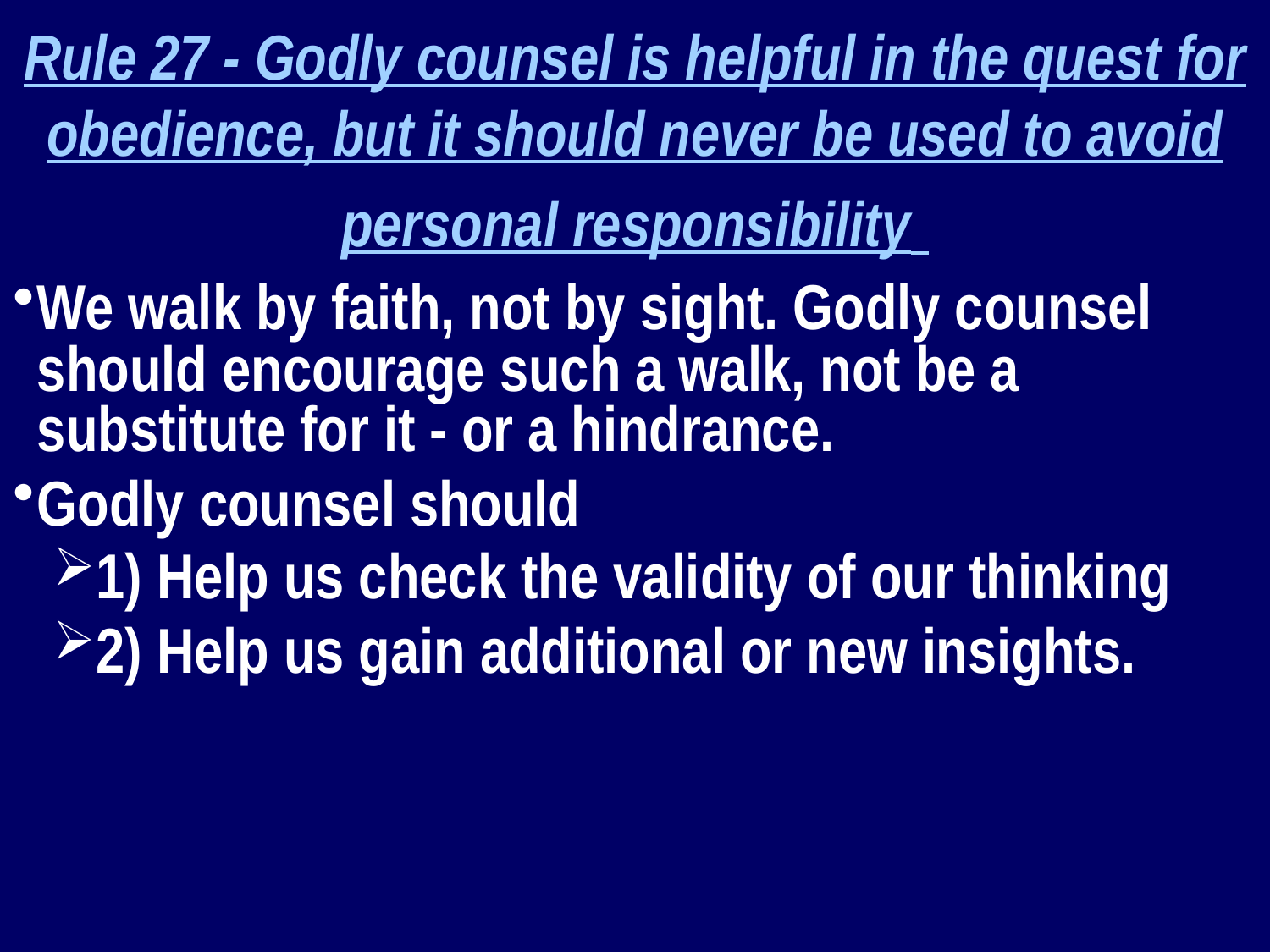

Rule 27 - Godly counsel is helpful in the quest for obedience, but it should never be used to avoid personal responsibility
We walk by faith, not by sight. Godly counsel should encourage such a walk, not be a substitute for it - or a hindrance.
Godly counsel should
1) Help us check the validity of our thinking
2) Help us gain additional or new insights.